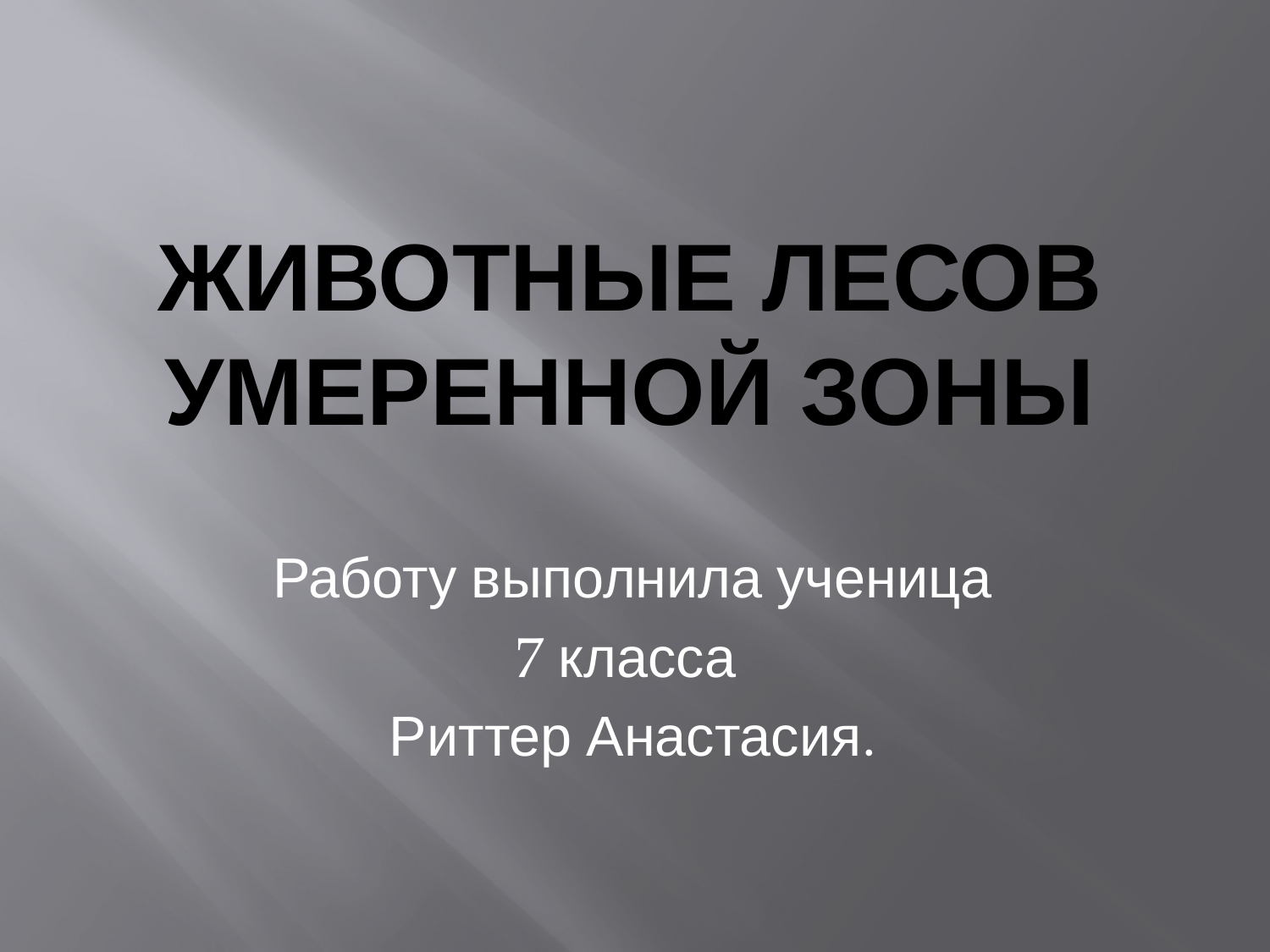

# Животные лесов умеренной зоны
Работу выполнила ученица
7 класса
Риттер Анастасия.